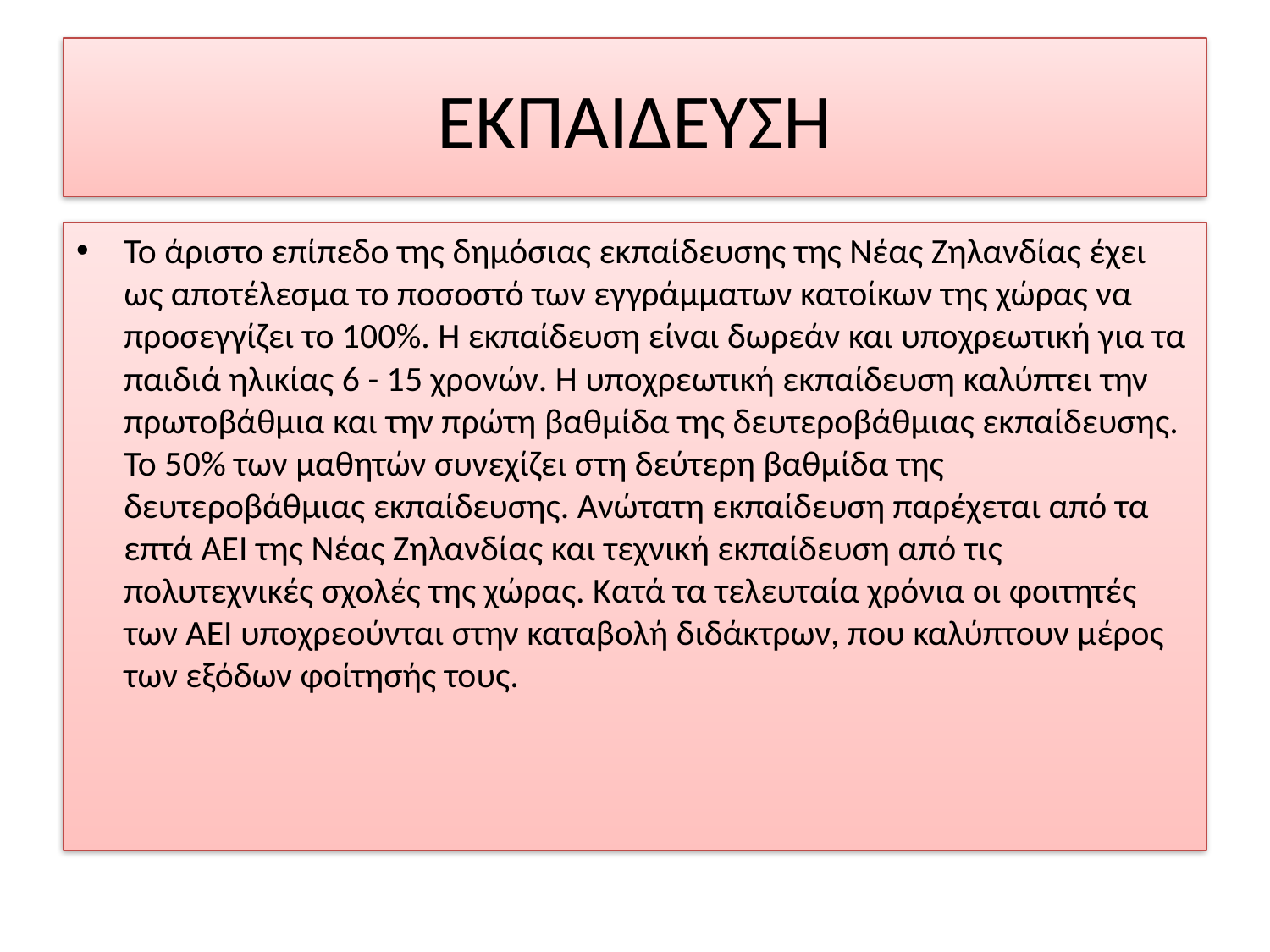

# ΕΚΠΑΙΔΕΥΣΗ
Το άριστο επίπεδο της δημόσιας εκπαίδευσης της Νέας Ζηλανδίας έχει ως αποτέλεσμα το ποσοστό των εγγράμματων κατοίκων της χώρας να προσεγγίζει το 100%. Η εκπαίδευση είναι δωρεάν και υποχρεωτική για τα παιδιά ηλικίας 6 - 15 χρονών. Η υποχρεωτική εκπαίδευση καλύπτει την πρωτοβάθμια και την πρώτη βαθμίδα της δευτεροβάθμιας εκπαίδευσης. Το 50% των μαθητών συνεχίζει στη δεύτερη βαθμίδα της δευτεροβάθμιας εκπαίδευσης. Ανώτατη εκπαίδευση παρέχεται από τα επτά ΑΕΙ της Νέας Ζηλανδίας και τεχνική εκπαίδευση από τις πολυτεχνικές σχολές της χώρας. Κατά τα τελευταία χρόνια οι φοιτητές των ΑΕΙ υποχρεούνται στην καταβολή διδάκτρων, που καλύπτουν μέρος των εξόδων φοίτησής τους.